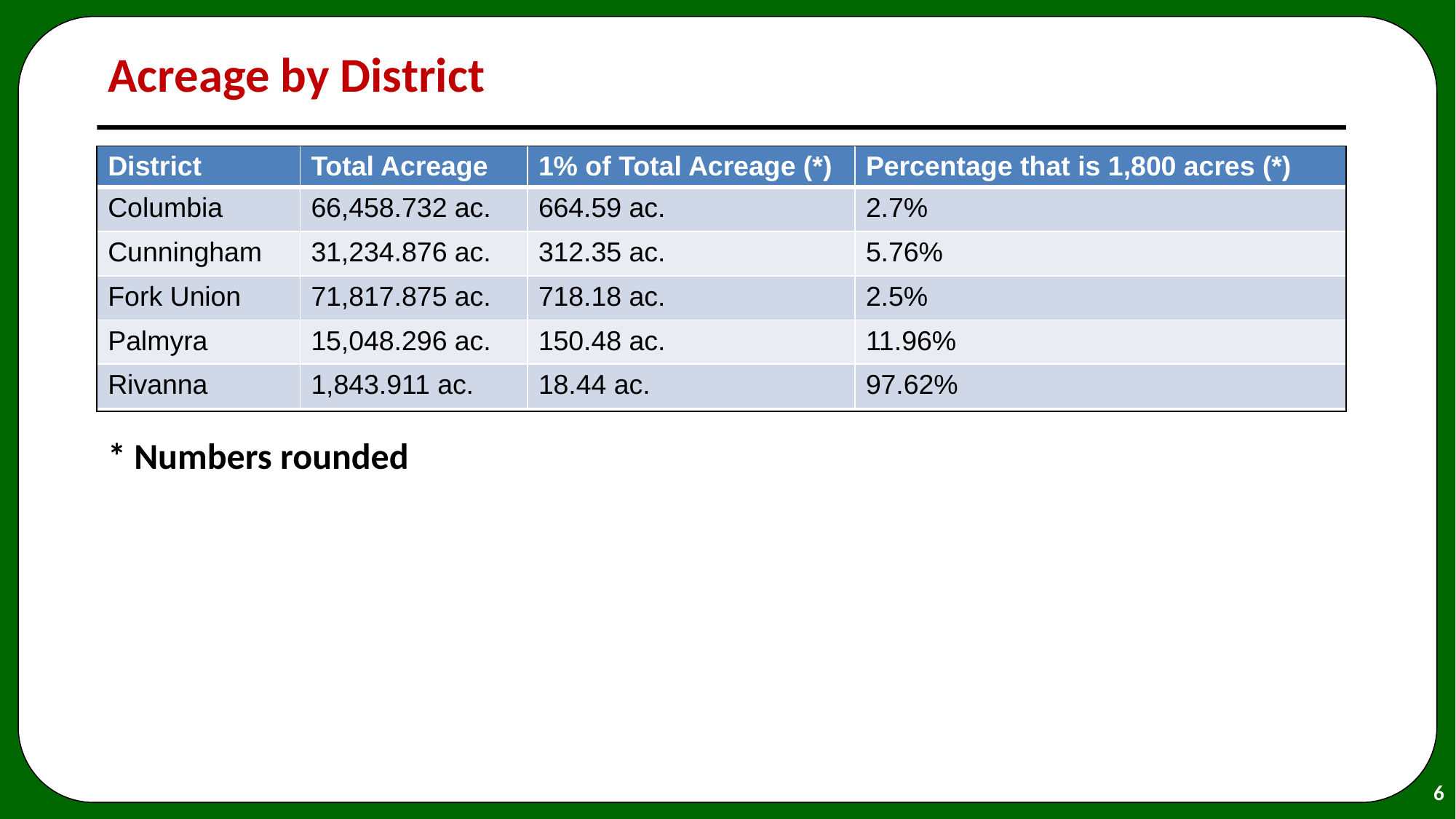

# Acreage by District
| District | Total Acreage | 1% of Total Acreage (\*) | Percentage that is 1,800 acres (\*) |
| --- | --- | --- | --- |
| Columbia | 66,458.732 ac. | 664.59 ac. | 2.7% |
| Cunningham | 31,234.876 ac. | 312.35 ac. | 5.76% |
| Fork Union | 71,817.875 ac. | 718.18 ac. | 2.5% |
| Palmyra | 15,048.296 ac. | 150.48 ac. | 11.96% |
| Rivanna | 1,843.911 ac. | 18.44 ac. | 97.62% |
|  |
| --- |
* Numbers rounded
6